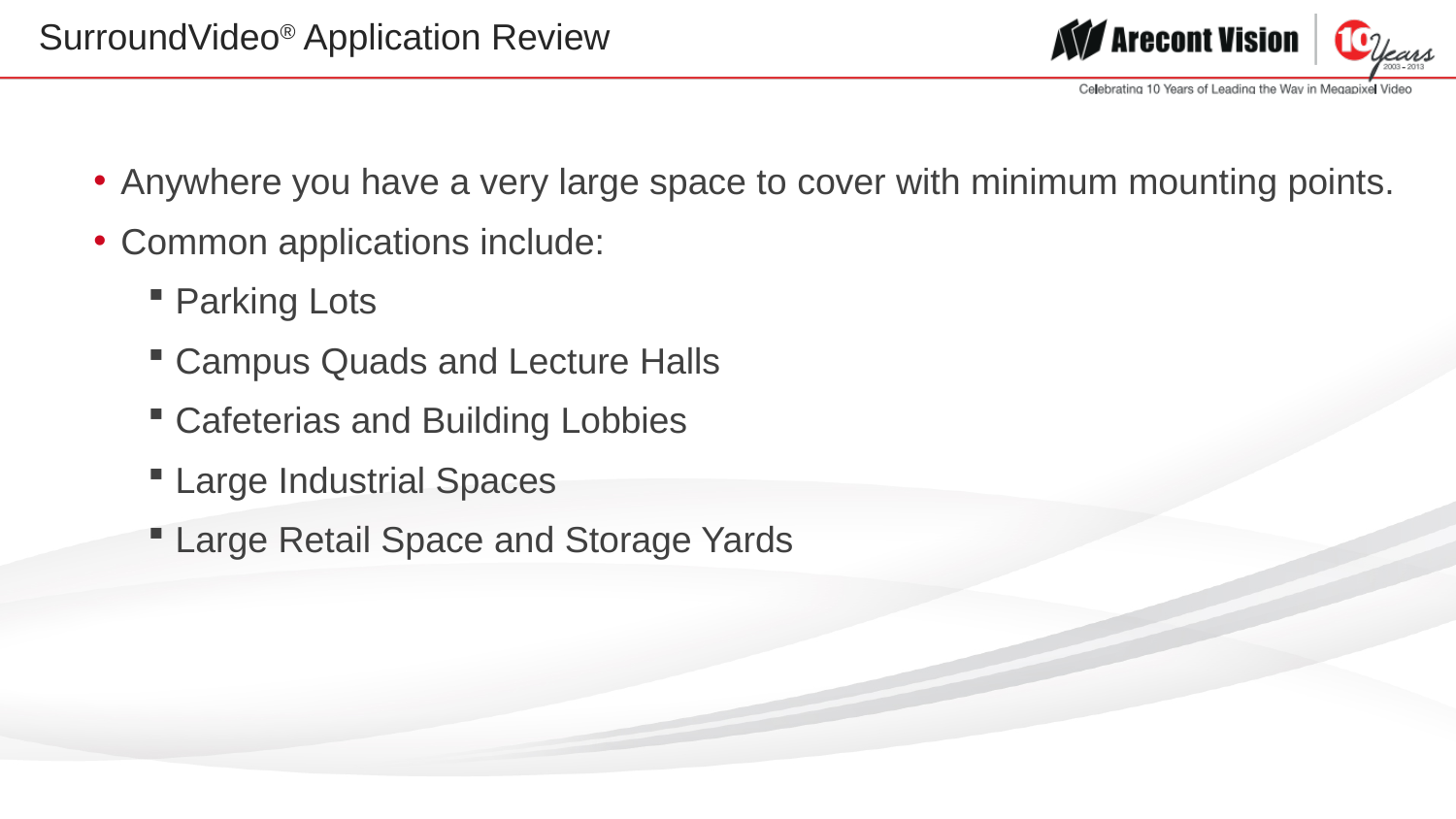

# SurroundVideo® Application Review
Anywhere you have a very large space to cover with minimum mounting points.
Common applications include:
Parking Lots
Campus Quads and Lecture Halls
Cafeterias and Building Lobbies
Large Industrial Spaces
Large Retail Space and Storage Yards